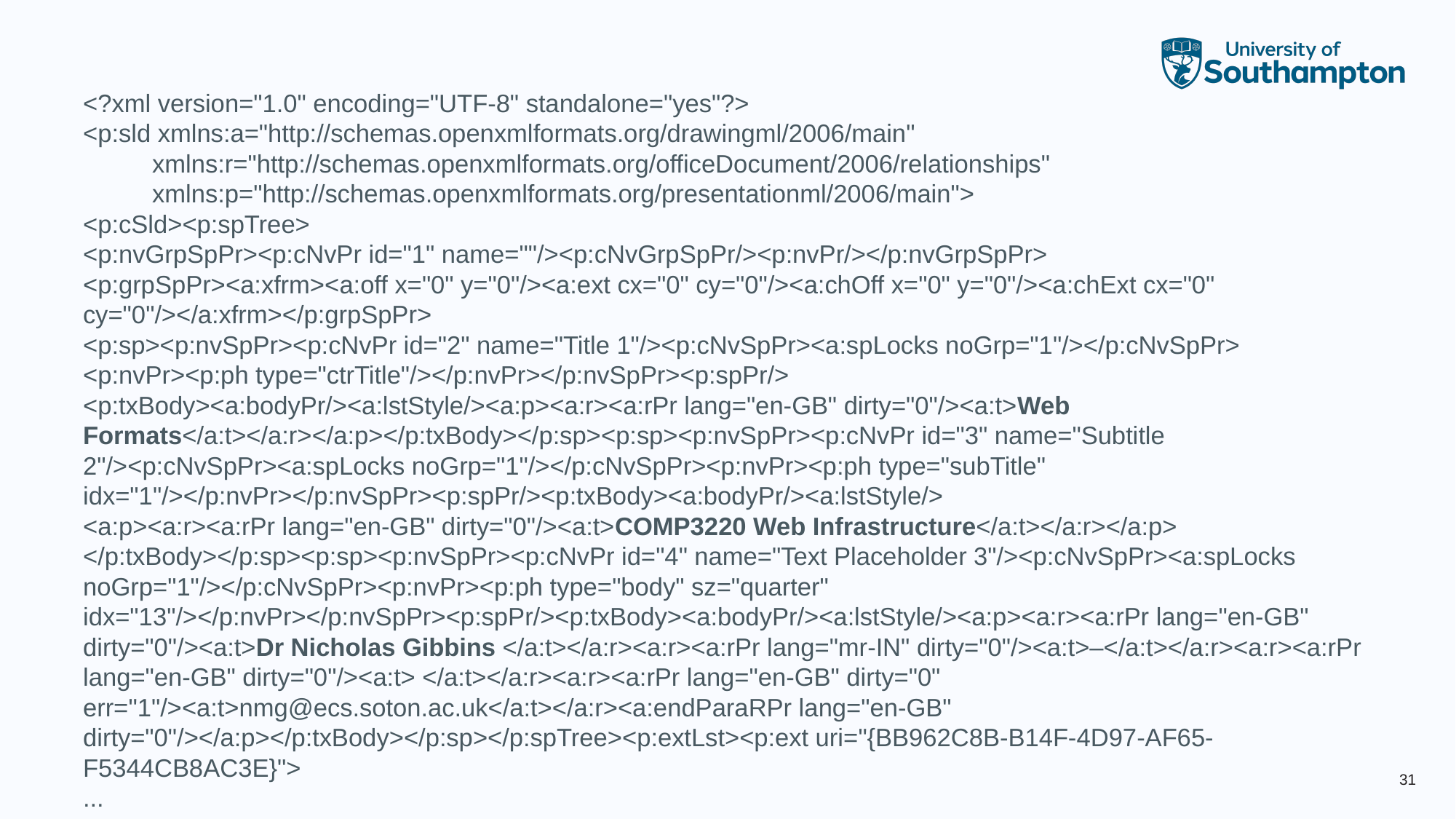

<?xml version="1.0" encoding="UTF-8" standalone="yes"?>
<p:sld xmlns:a="http://schemas.openxmlformats.org/drawingml/2006/main"
          xmlns:r="http://schemas.openxmlformats.org/officeDocument/2006/relationships"
          xmlns:p="http://schemas.openxmlformats.org/presentationml/2006/main">
<p:cSld><p:spTree>
<p:nvGrpSpPr><p:cNvPr id="1" name=""/><p:cNvGrpSpPr/><p:nvPr/></p:nvGrpSpPr>
<p:grpSpPr><a:xfrm><a:off x="0" y="0"/><a:ext cx="0" cy="0"/><a:chOff x="0" y="0"/><a:chExt cx="0" cy="0"/></a:xfrm></p:grpSpPr>
<p:sp><p:nvSpPr><p:cNvPr id="2" name="Title 1"/><p:cNvSpPr><a:spLocks noGrp="1"/></p:cNvSpPr>
<p:nvPr><p:ph type="ctrTitle"/></p:nvPr></p:nvSpPr><p:spPr/>
<p:txBody><a:bodyPr/><a:lstStyle/><a:p><a:r><a:rPr lang="en-GB" dirty="0"/><a:t>Web Formats</a:t></a:r></a:p></p:txBody></p:sp><p:sp><p:nvSpPr><p:cNvPr id="3" name="Subtitle 2"/><p:cNvSpPr><a:spLocks noGrp="1"/></p:cNvSpPr><p:nvPr><p:ph type="subTitle" idx="1"/></p:nvPr></p:nvSpPr><p:spPr/><p:txBody><a:bodyPr/><a:lstStyle/>
<a:p><a:r><a:rPr lang="en-GB" dirty="0"/><a:t>COMP3220 Web Infrastructure</a:t></a:r></a:p>
</p:txBody></p:sp><p:sp><p:nvSpPr><p:cNvPr id="4" name="Text Placeholder 3"/><p:cNvSpPr><a:spLocks noGrp="1"/></p:cNvSpPr><p:nvPr><p:ph type="body" sz="quarter" idx="13"/></p:nvPr></p:nvSpPr><p:spPr/><p:txBody><a:bodyPr/><a:lstStyle/><a:p><a:r><a:rPr lang="en-GB" dirty="0"/><a:t>Dr Nicholas Gibbins </a:t></a:r><a:r><a:rPr lang="mr-IN" dirty="0"/><a:t>–</a:t></a:r><a:r><a:rPr lang="en-GB" dirty="0"/><a:t> </a:t></a:r><a:r><a:rPr lang="en-GB" dirty="0" err="1"/><a:t>nmg@ecs.soton.ac.uk</a:t></a:r><a:endParaRPr lang="en-GB" dirty="0"/></a:p></p:txBody></p:sp></p:spTree><p:extLst><p:ext uri="{BB962C8B-B14F-4D97-AF65-F5344CB8AC3E}">
...